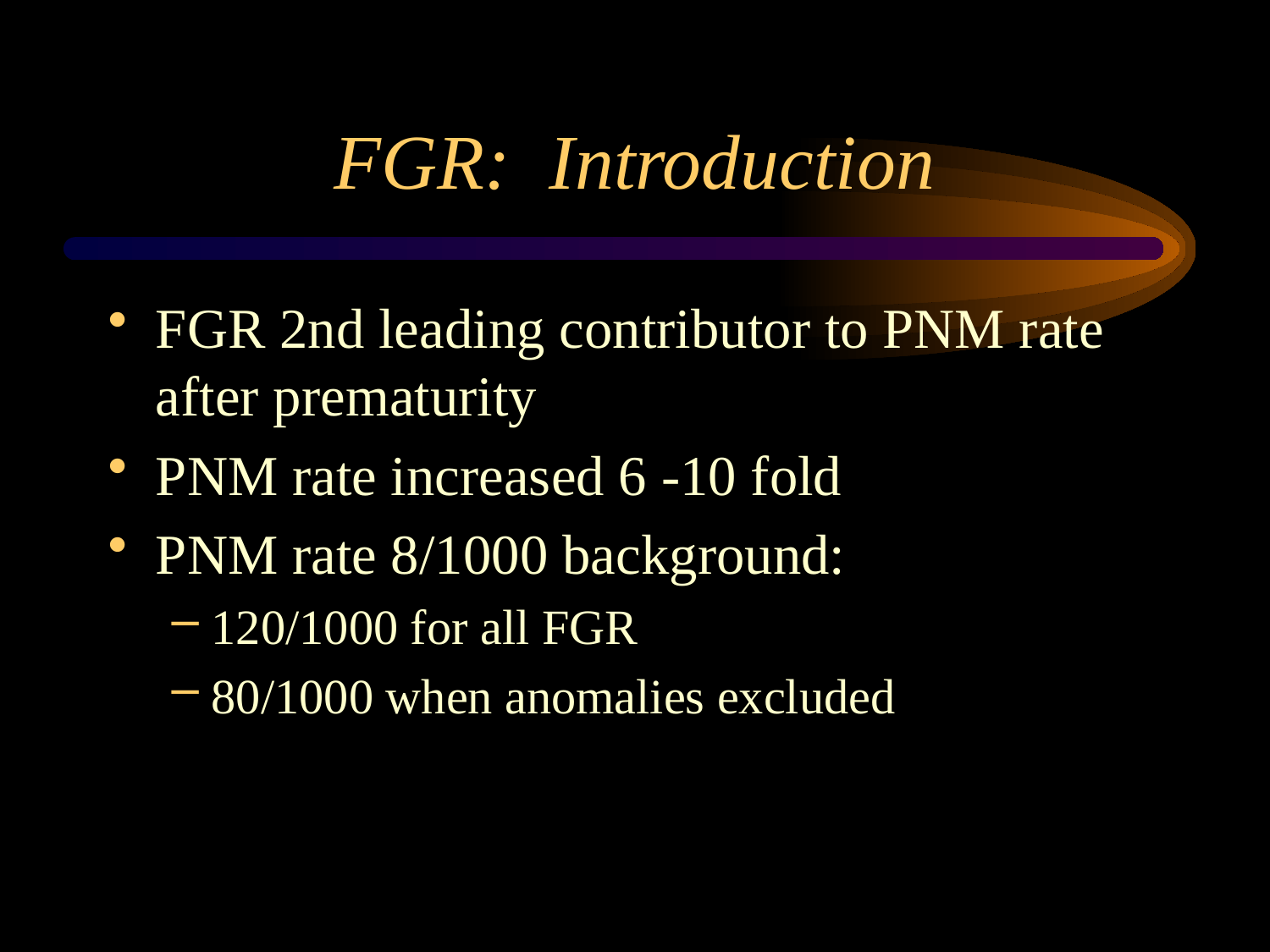

# FGR:  Introduction
FGR 2nd leading contributor to PNM rate after prematurity
PNM rate increased 6 -10 fold
PNM rate 8/1000 background:
120/1000 for all FGR
80/1000 when anomalies excluded